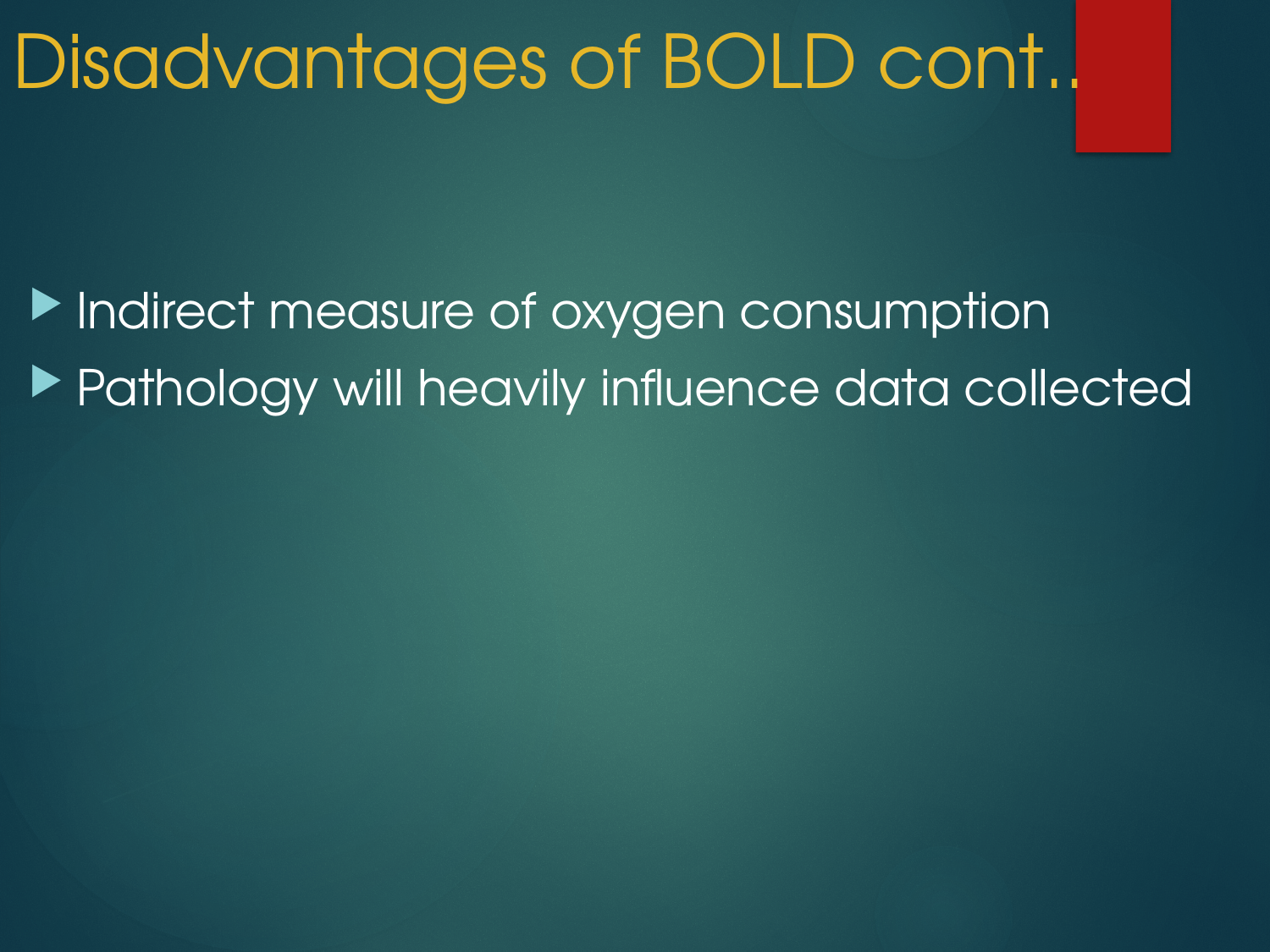

# Disadvantages of BOLD cont..
Indirect measure of oxygen consumption
Pathology will heavily influence data collected